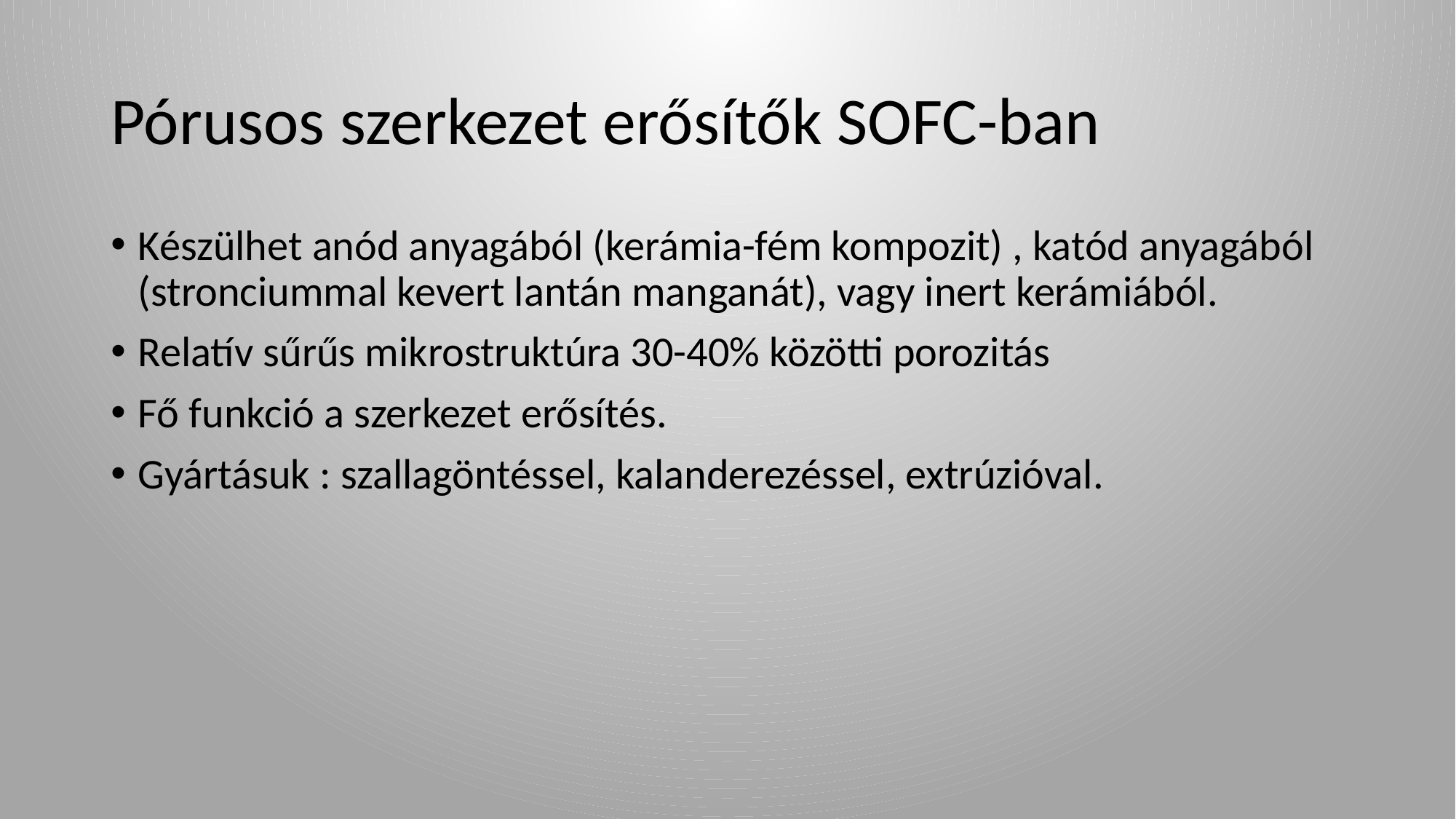

# Pórusos szerkezet erősítők SOFC-ban
Készülhet anód anyagából (kerámia-fém kompozit) , katód anyagából (stronciummal kevert lantán manganát), vagy inert kerámiából.
Relatív sűrűs mikrostruktúra 30-40% közötti porozitás
Fő funkció a szerkezet erősítés.
Gyártásuk : szallagöntéssel, kalanderezéssel, extrúzióval.